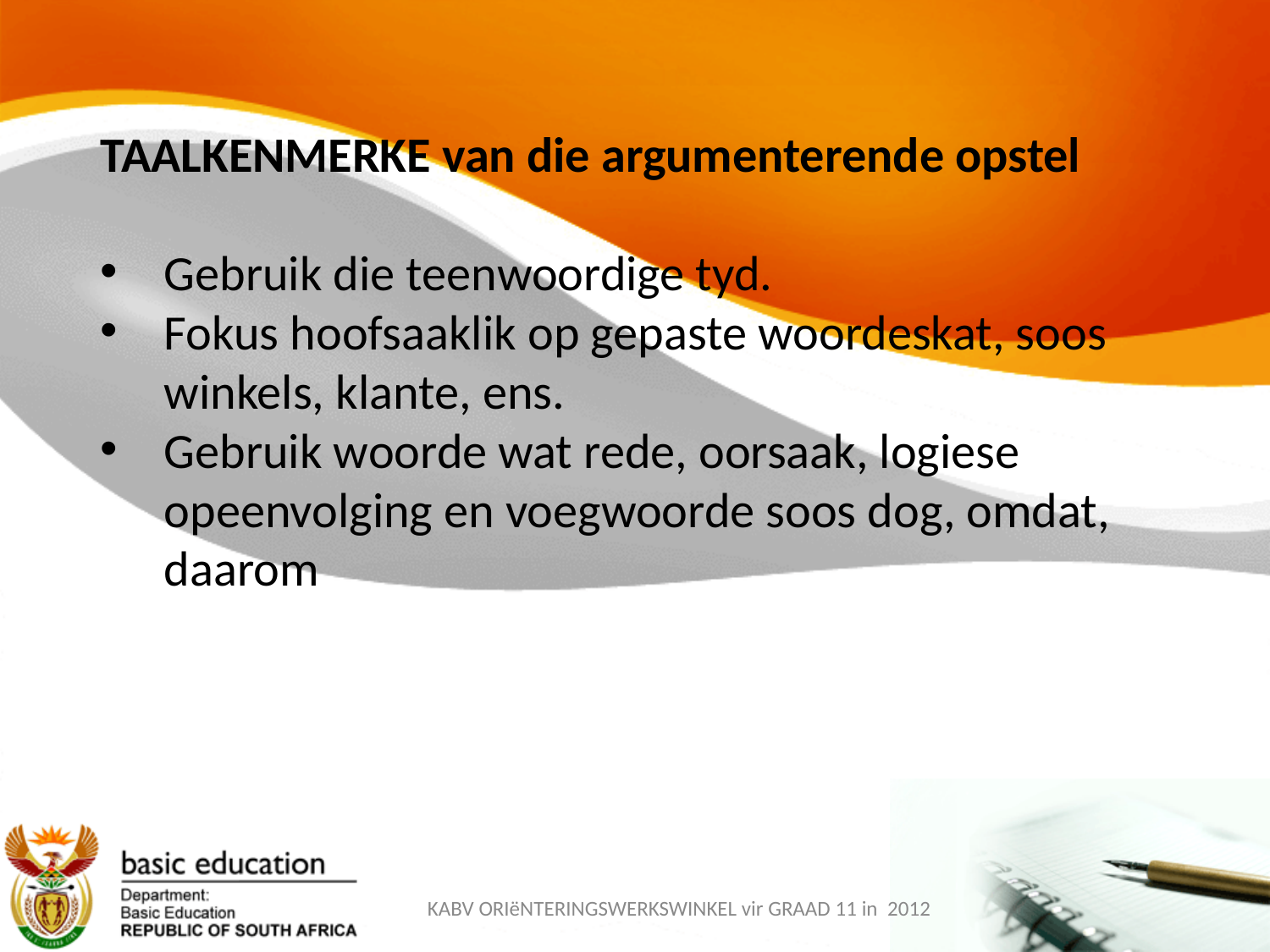

TAALKENMERKE van die argumenterende opstel

Gebruik die teenwoordige tyd.
Fokus hoofsaaklik op gepaste woordeskat, soos winkels, klante, ens.
Gebruik woorde wat rede, oorsaak, logiese opeenvolging en voegwoorde soos dog, omdat, daarom
KABV ORIëNTERINGSWERKSWINKEL vir GRAAD 11 in  2012